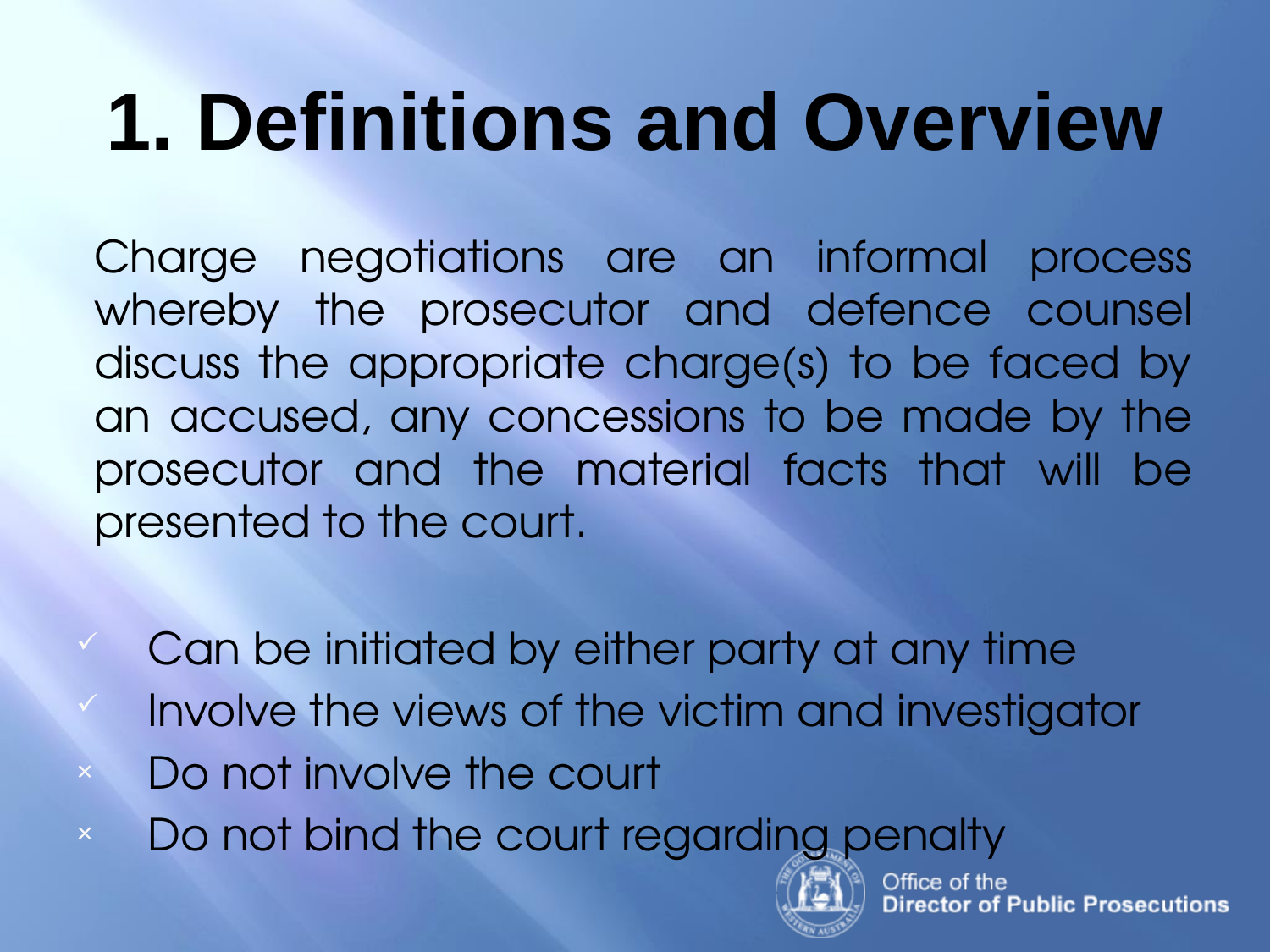

# 1. Definitions and Overview
Charge negotiations are an informal process whereby the prosecutor and defence counsel discuss the appropriate charge(s) to be faced by an accused, any concessions to be made by the prosecutor and the material facts that will be presented to the court.

Can be initiated by either party at any time
Involve the views of the victim and investigator
Do not involve the court
Do not bind the court regarding penalty